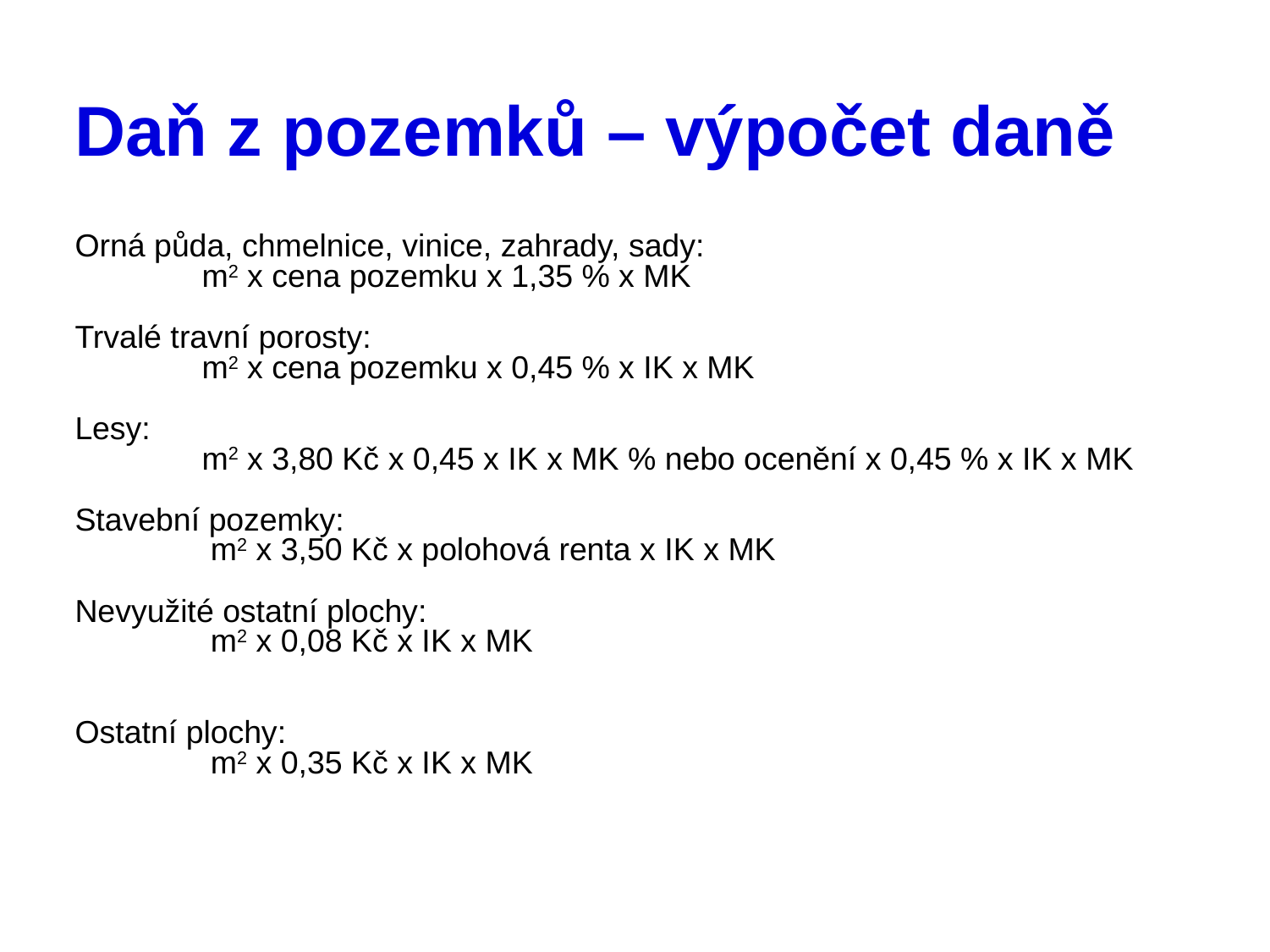

# Daň z pozemků – výpočet daně
Orná půda, chmelnice, vinice, zahrady, sady:
	m2 x cena pozemku x 1,35 % x MK

Trvalé travní porosty:
	m2 x cena pozemku x 0,45 % x IK x MK

Lesy:
	m2 x 3,80 Kč x 0,45 x IK x MK % nebo ocenění x 0,45 % x IK x MK

Stavební pozemky:
	 m2 x 3,50 Kč x polohová renta x IK x MK

Nevyužité ostatní plochy:
	 m2 x 0,08 Kč x IK x MK

Ostatní plochy:
	 m2 x 0,35 Kč x IK x MK